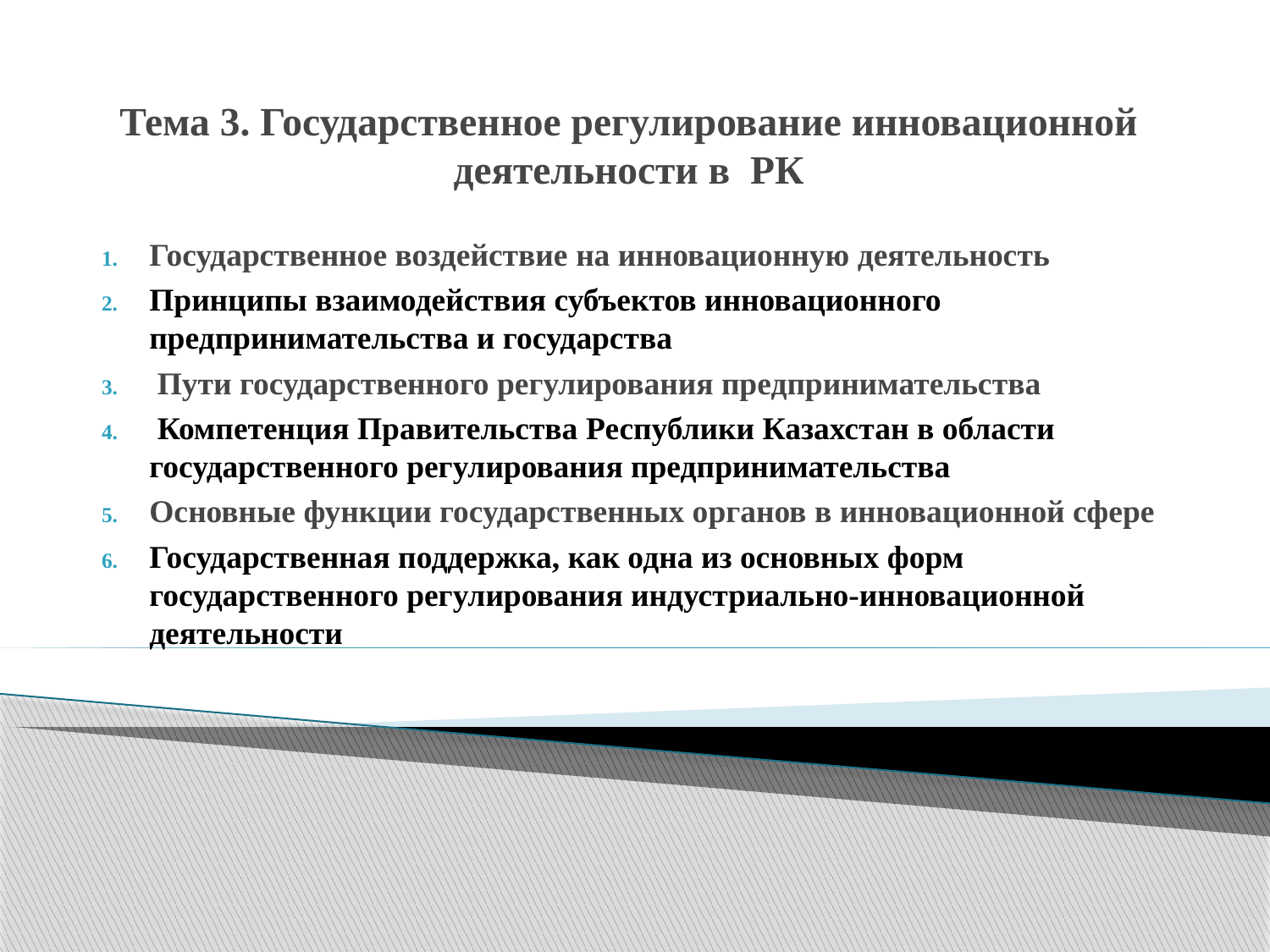

# Тема 3. Государственное регулирование инновационной деятельности в  РК
Государственное воздействие на инновационную деятельность
Принципы взаимодействия субъектов инновационного предпринимательства и государства
 Пути государственного регулирования предпринимательства
 Компетенция Правительства Республики Казахстан в области государственного регулирования предпринимательства
Основные функции государственных органов в инновационной сфере
Государственная поддержка, как одна из основных форм государственного регулирования индустриально-инновационной деятельности